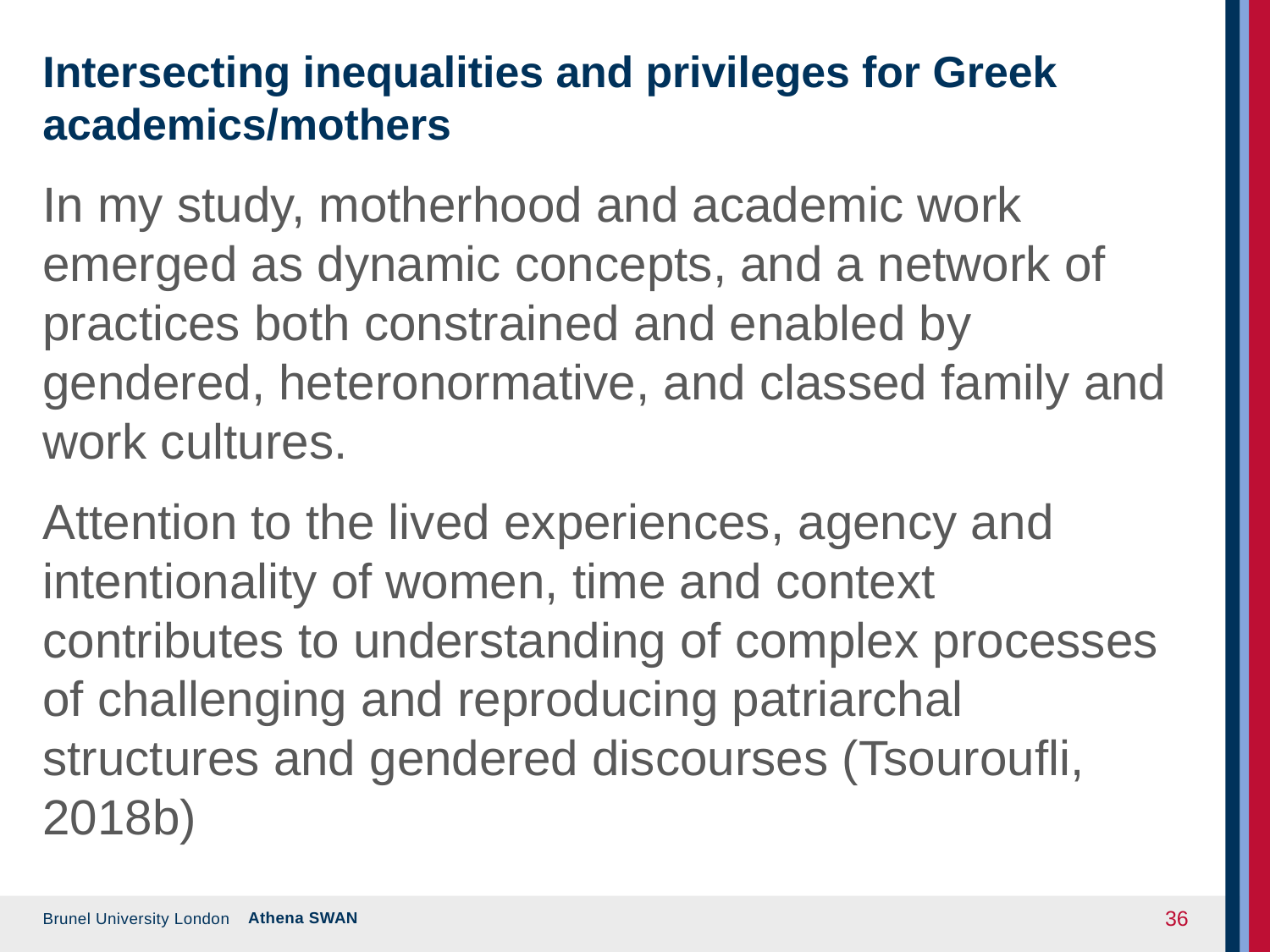

# Intersecting inequalities and privileges for Greek academics/mothers
In my study, motherhood and academic work emerged as dynamic concepts, and a network of practices both constrained and enabled by gendered, heteronormative, and classed family and work cultures.
Attention to the lived experiences, agency and intentionality of women, time and context contributes to understanding of complex processes of challenging and reproducing patriarchal structures and gendered discourses (Tsouroufli, 2018b)

Athena SWAN
36